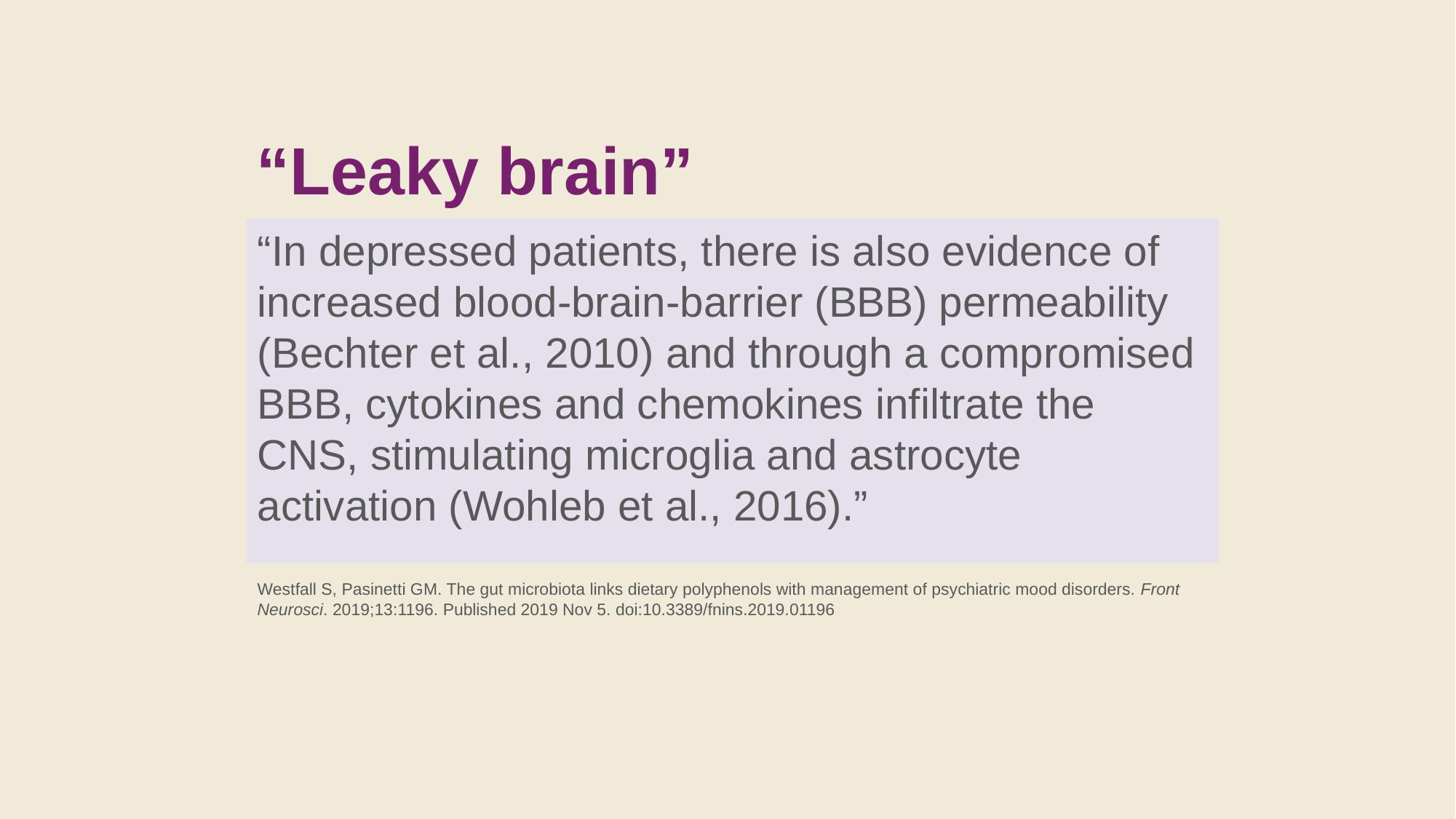

# “Leaky brain”
“In depressed patients, there is also evidence of increased blood-brain-barrier (BBB) permeability (Bechter et al., 2010) and through a compromised BBB, cytokines and chemokines infiltrate the CNS, stimulating microglia and astrocyte activation (Wohleb et al., 2016).”
Westfall S, Pasinetti GM. The gut microbiota links dietary polyphenols with management of psychiatric mood disorders. Front Neurosci. 2019;13:1196. Published 2019 Nov 5. doi:10.3389/fnins.2019.01196